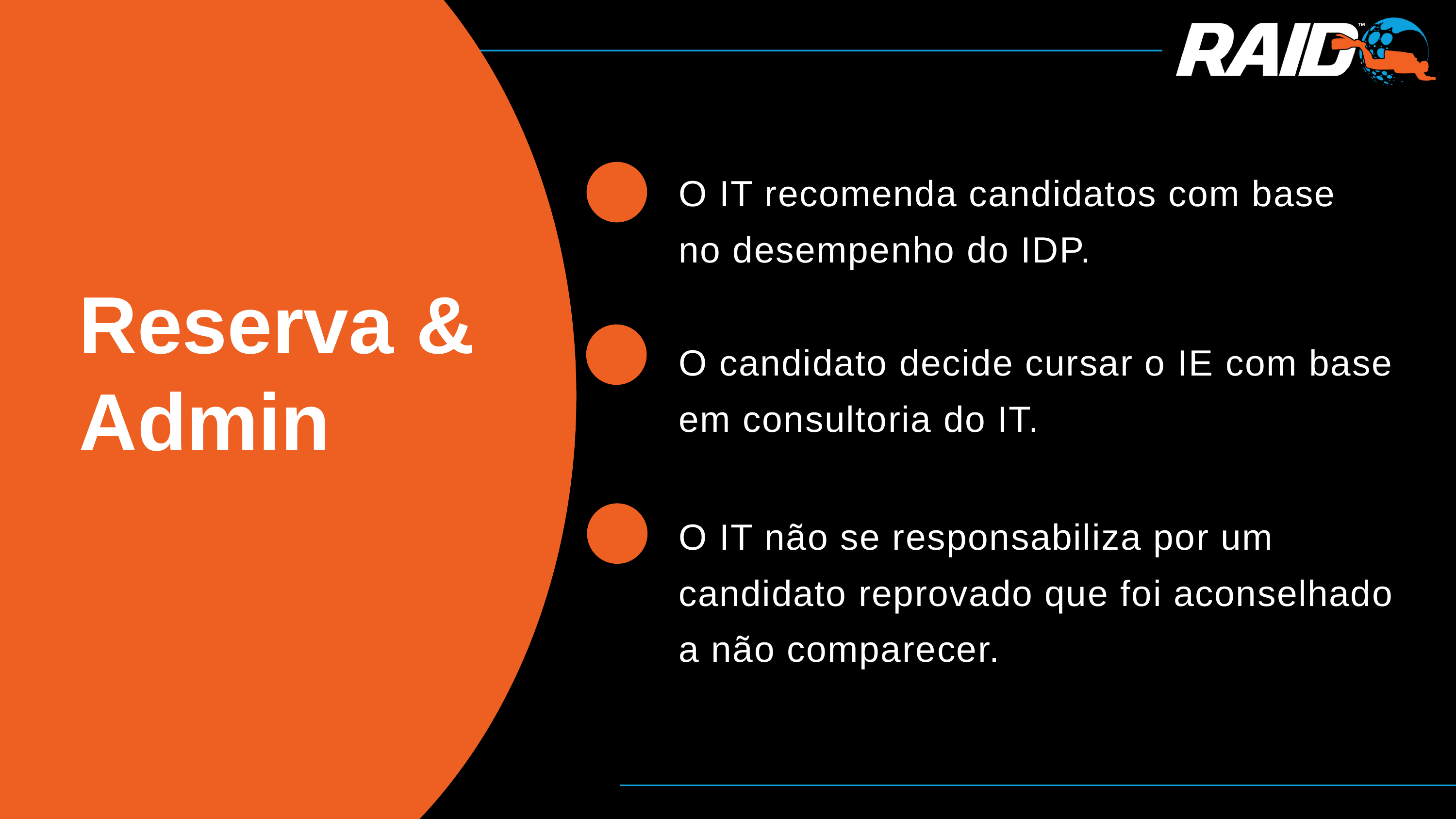

O IT recomenda candidatos com base no desempenho do IDP.

Reserva & Admin

O candidato decide cursar o IE com base em consultoria do IT.
O IT não se responsabiliza por um candidato reprovado que foi aconselhado a não comparecer.